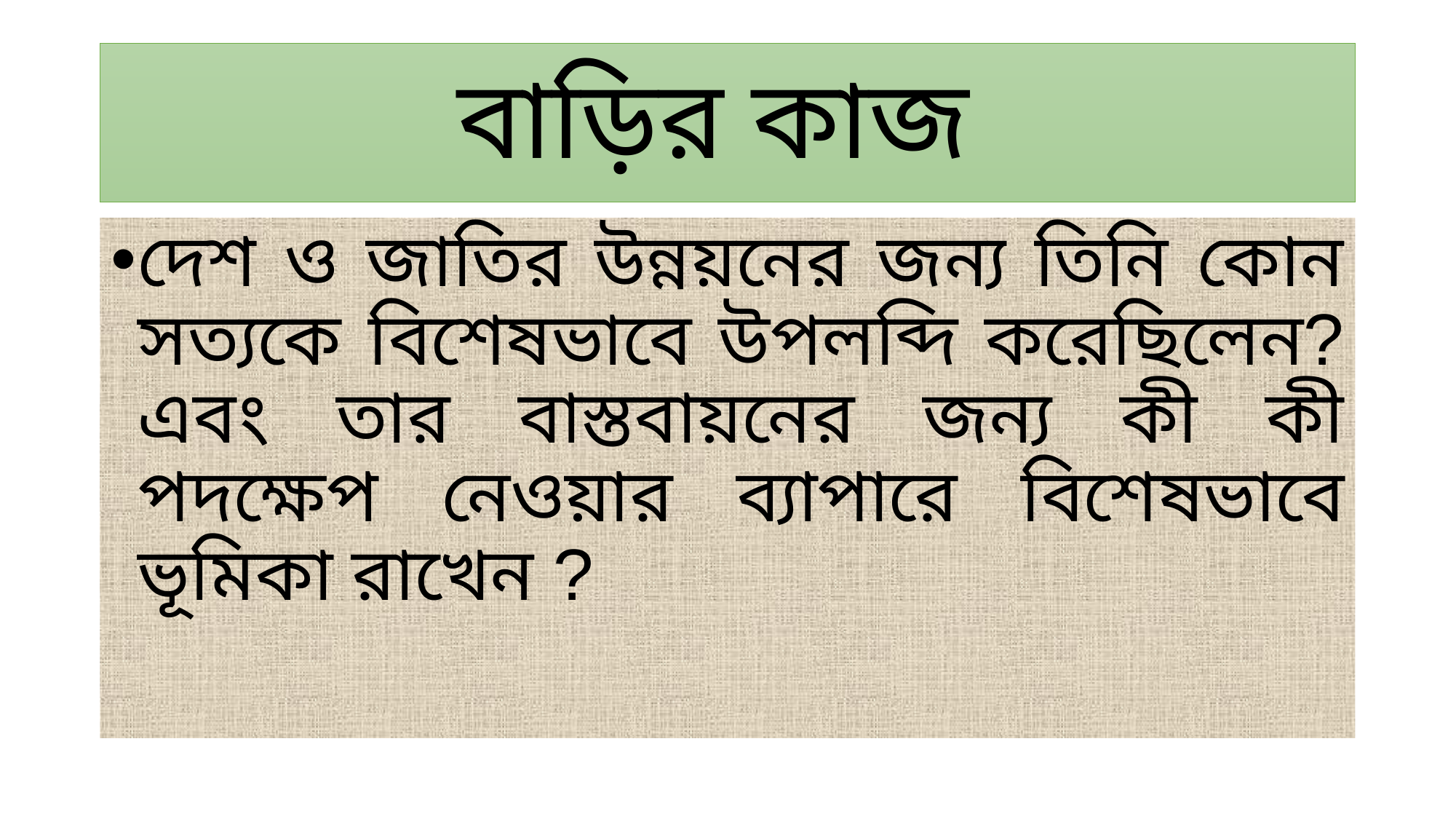

# বাড়ির কাজ
দেশ ও জাতির উন্নয়নের জন্য তিনি কোন সত্যকে বিশেষভাবে উপলব্দি করেছিলেন? এবং তার বাস্তবায়নের জন্য কী কী পদক্ষেপ নেওয়ার ব্যাপারে বিশেষভাবে ভূমিকা রাখেন ?